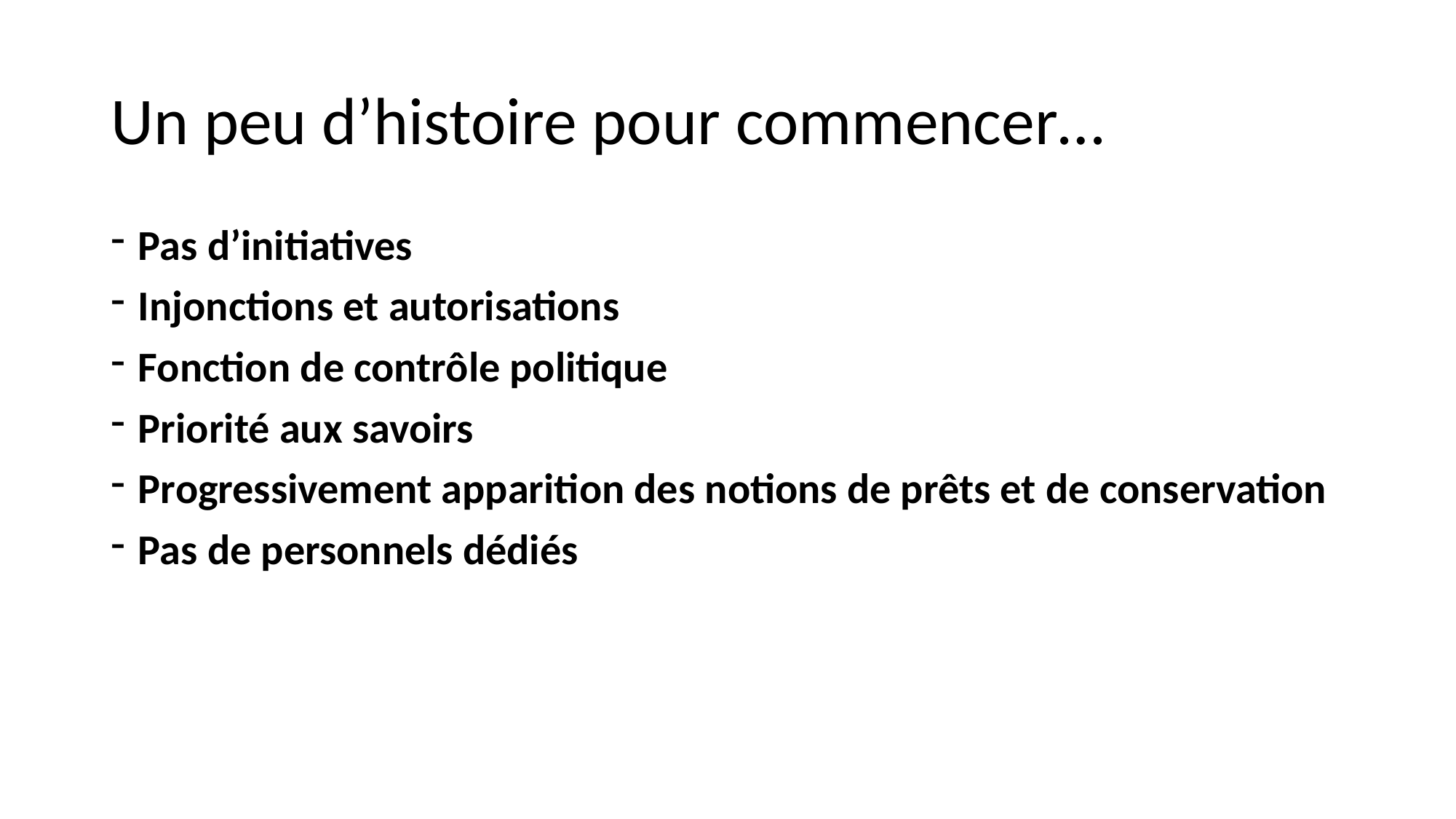

# Un peu d’histoire pour commencer…
Pas d’initiatives
Injonctions et autorisations
Fonction de contrôle politique
Priorité aux savoirs
Progressivement apparition des notions de prêts et de conservation
Pas de personnels dédiés